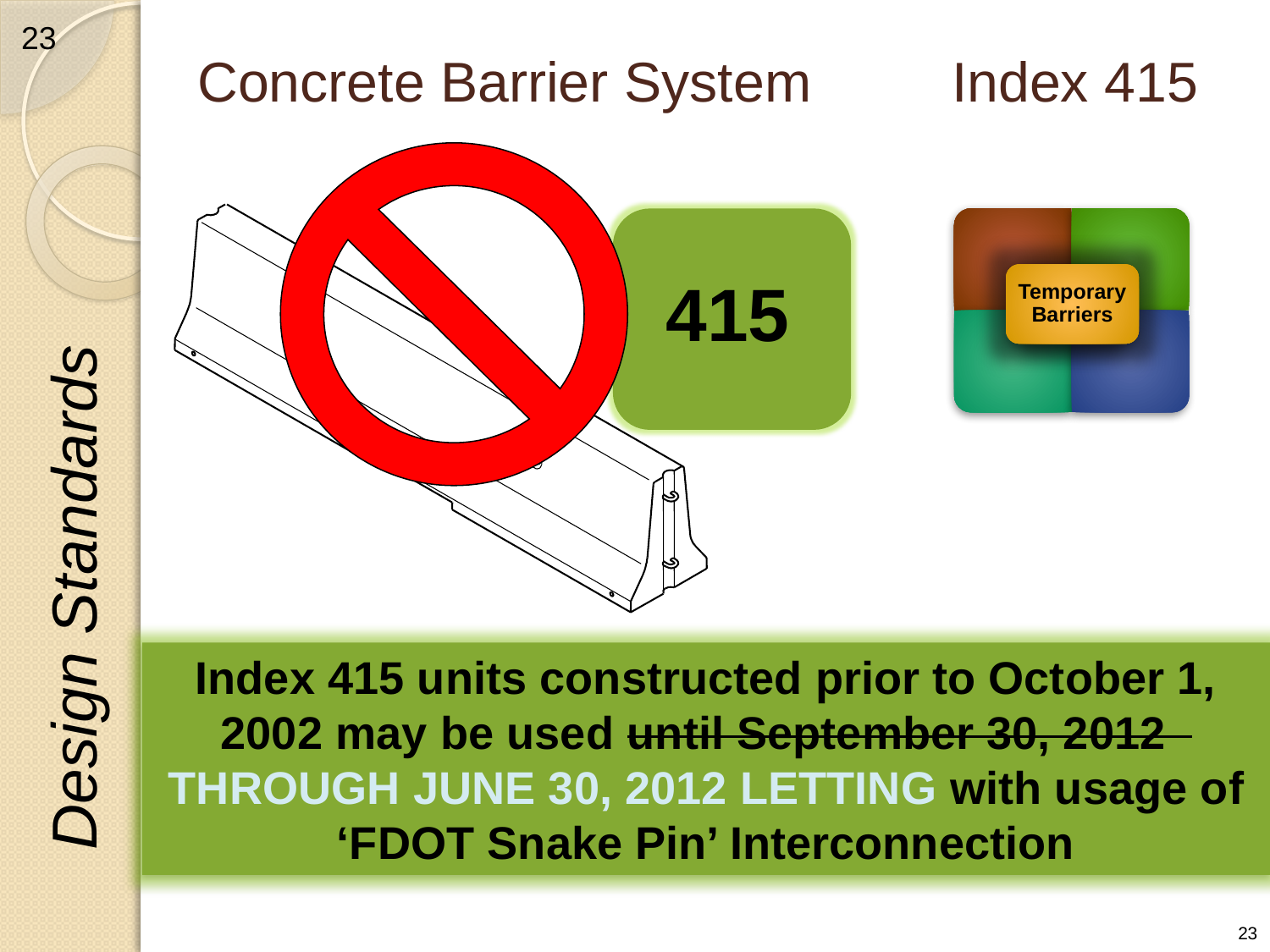

# Concrete Barrier System         Index 415
23

Temporary Barriers

415

Temporary Barriers

Index 415 units constructed prior to October 1, 2002 may be used until September 30, 2012   THROUGH JUNE 30, 2012 LETTING with usage of ‘FDOT Snake Pin’ Interconnection